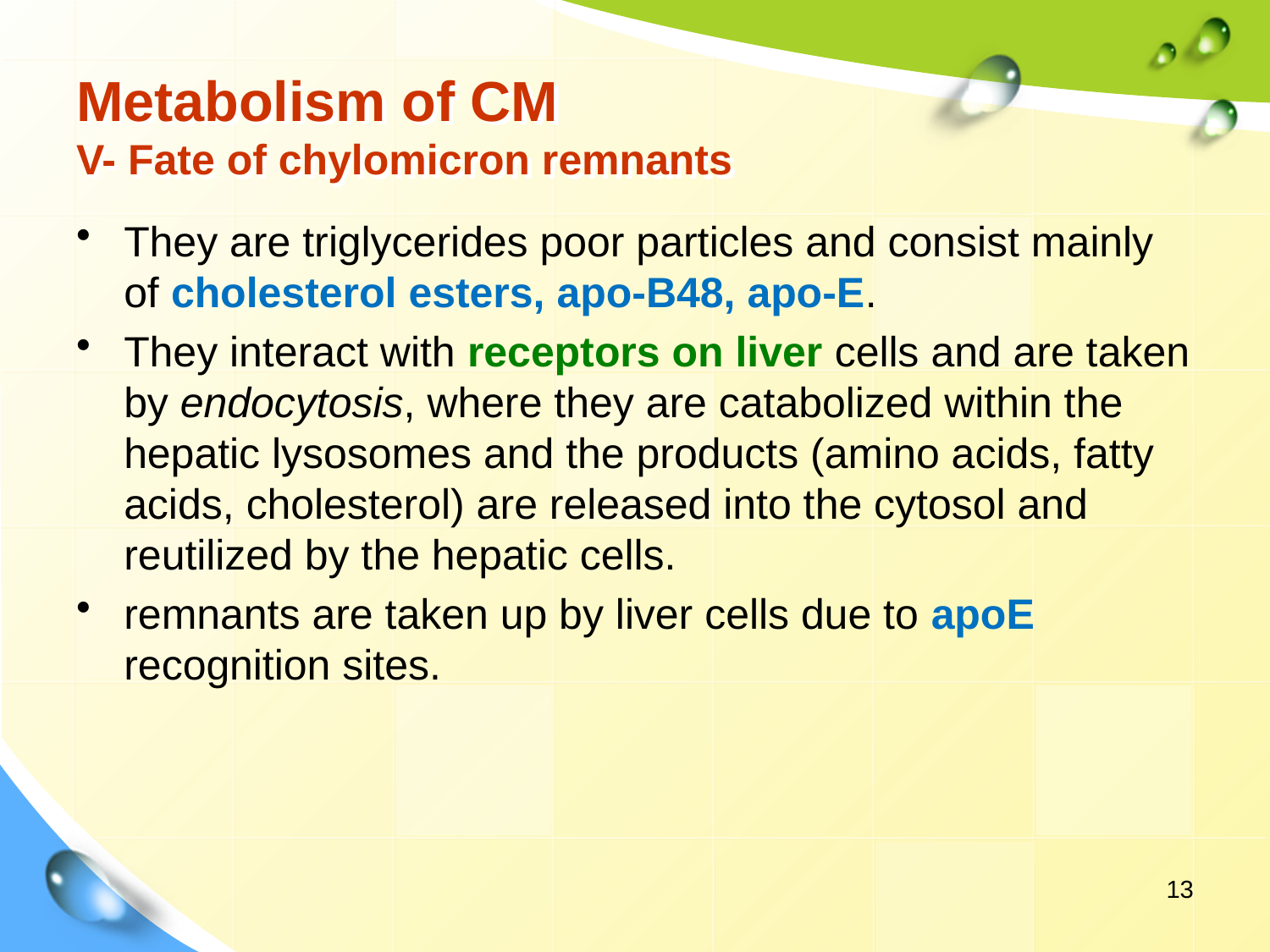

# Metabolism of CM V- Fate of chylomicron remnants
They are triglycerides poor particles and consist mainly of cholesterol esters, apo-B48, apo-E.
They interact with receptors on liver cells and are taken by endocytosis, where they are catabolized within the hepatic lysosomes and the products (amino acids, fatty acids, cholesterol) are released into the cytosol and reutilized by the hepatic cells.
remnants are taken up by liver cells due to apoE recognition sites.

13